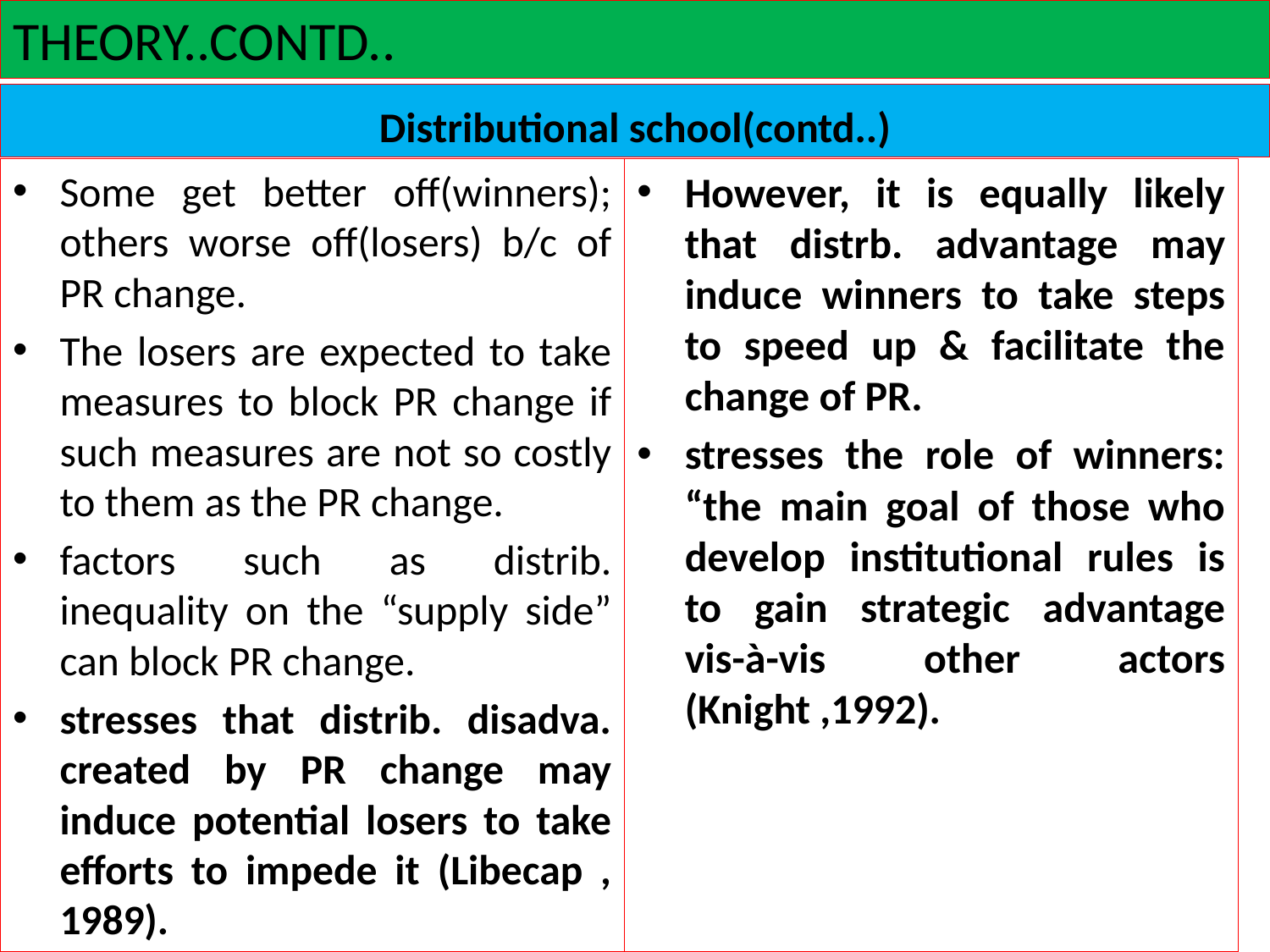

# THEORY..CONTD..
Distributional school(contd..)
Some get better off(winners); others worse off(losers) b/c of PR change.
The losers are expected to take measures to block PR change if such measures are not so costly to them as the PR change.
factors such as distrib. inequality on the “supply side” can block PR change.
stresses that distrib. disadva. created by PR change may induce potential losers to take efforts to impede it (Libecap , 1989).

However, it is equally likely
that distrb. advantage may induce winners to take steps to speed up & facilitate the change of PR.
stresses the role of winners: “the main goal of those who develop institutional rules is to gain strategic advantage vis-à-vis other actors (Knight ,1992).